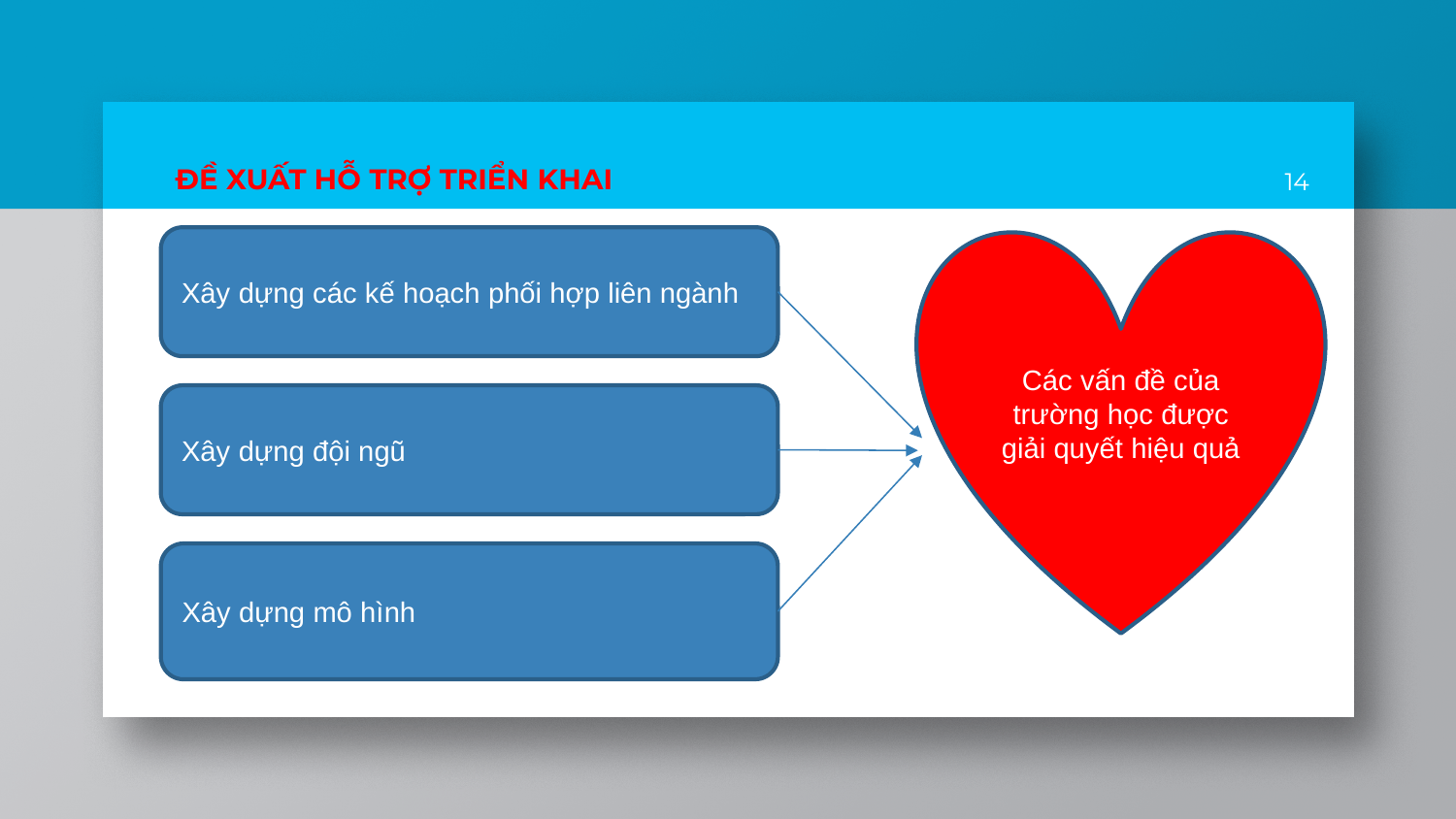

# ĐỀ XUẤT HỖ TRỢ TRIỂN KHAI
14
Xây dựng các kế hoạch phối hợp liên ngành
Các vấn đề của trường học được giải quyết hiệu quả
Xây dựng đội ngũ
Xây dựng mô hình